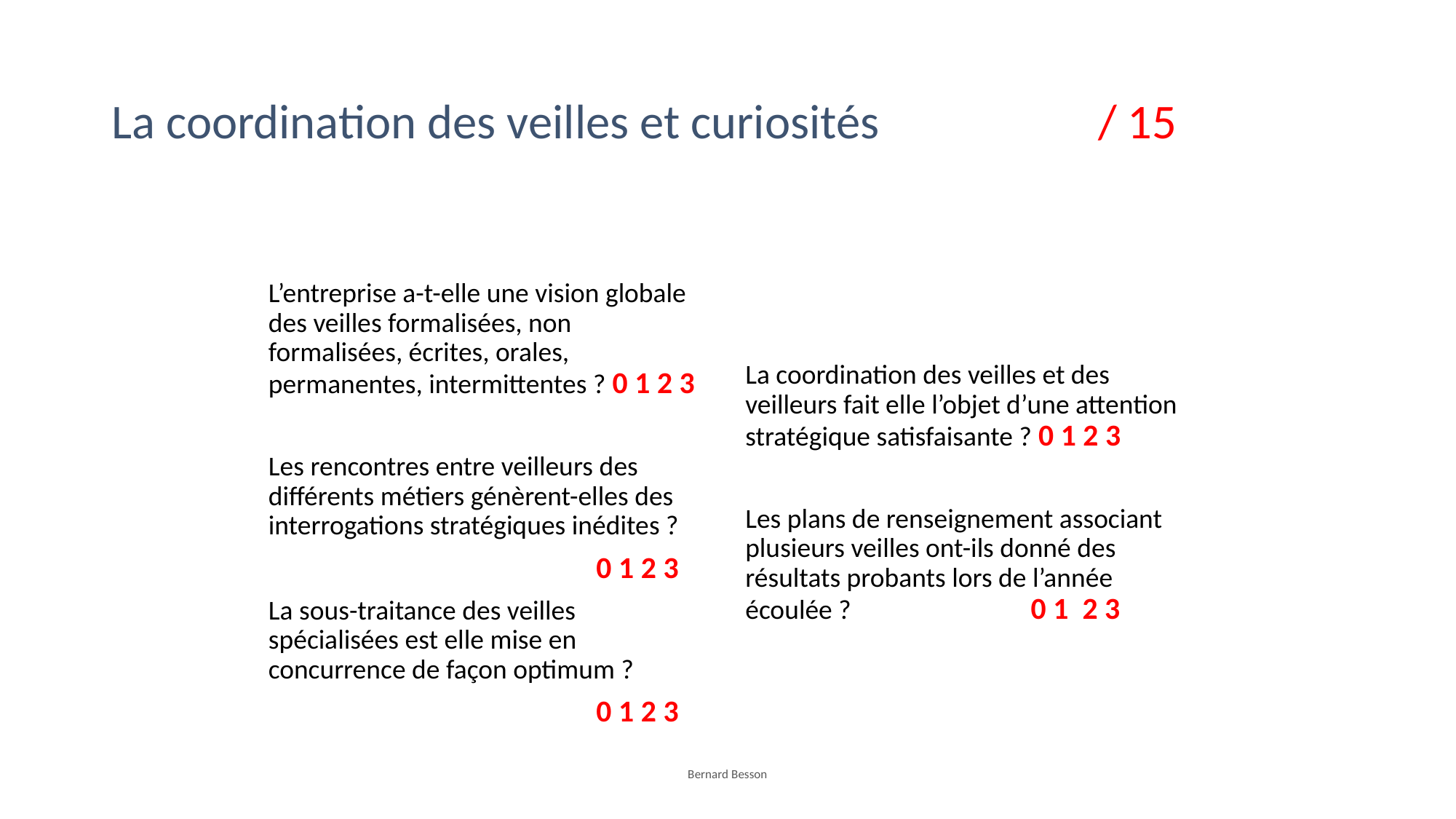

# La coordination des veilles et curiosités                    / 15

L’entreprise a-t-elle une vision globale des veilles formalisées, non formalisées, écrites, orales, permanentes, intermittentes ? 0 1 2 3

Les rencontres entre veilleurs des différents métiers génèrent-elles des interrogations stratégiques inédites ?
                                                     0 1 2 3
La sous-traitance des veilles spécialisées est elle mise en concurrence de façon optimum ?
                                                     0 1 2 3

La coordination des veilles et des veilleurs fait elle l’objet d’une attention stratégique satisfaisante ? 0 1 2 3

Les plans de renseignement associant plusieurs veilles ont-ils donné des résultats probants lors de l’année écoulée ?                             0 1  2 3

Bernard Besson